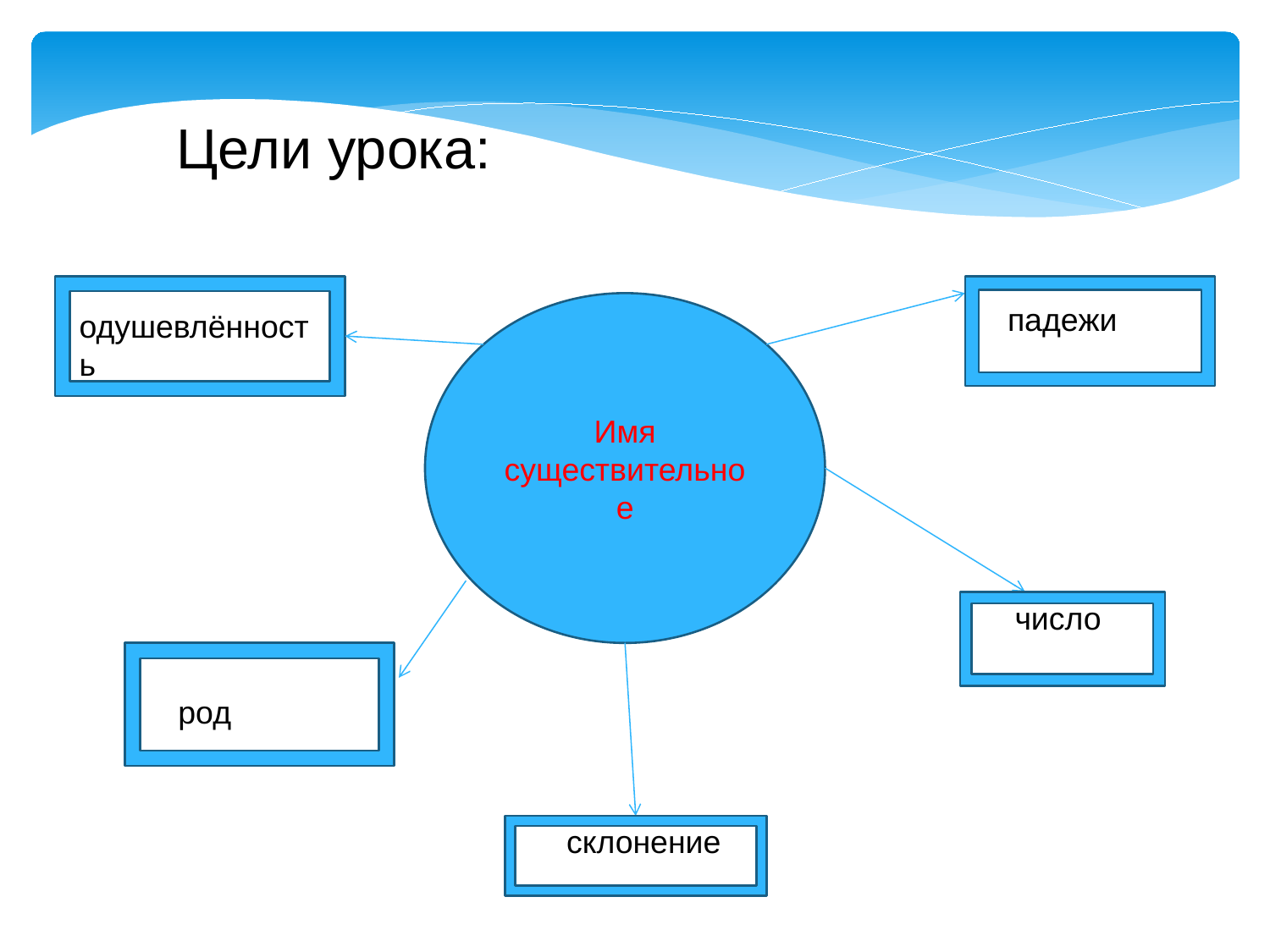

Цели урока:

Имя существительное
падежи
одушевлённость

число

род

склонение